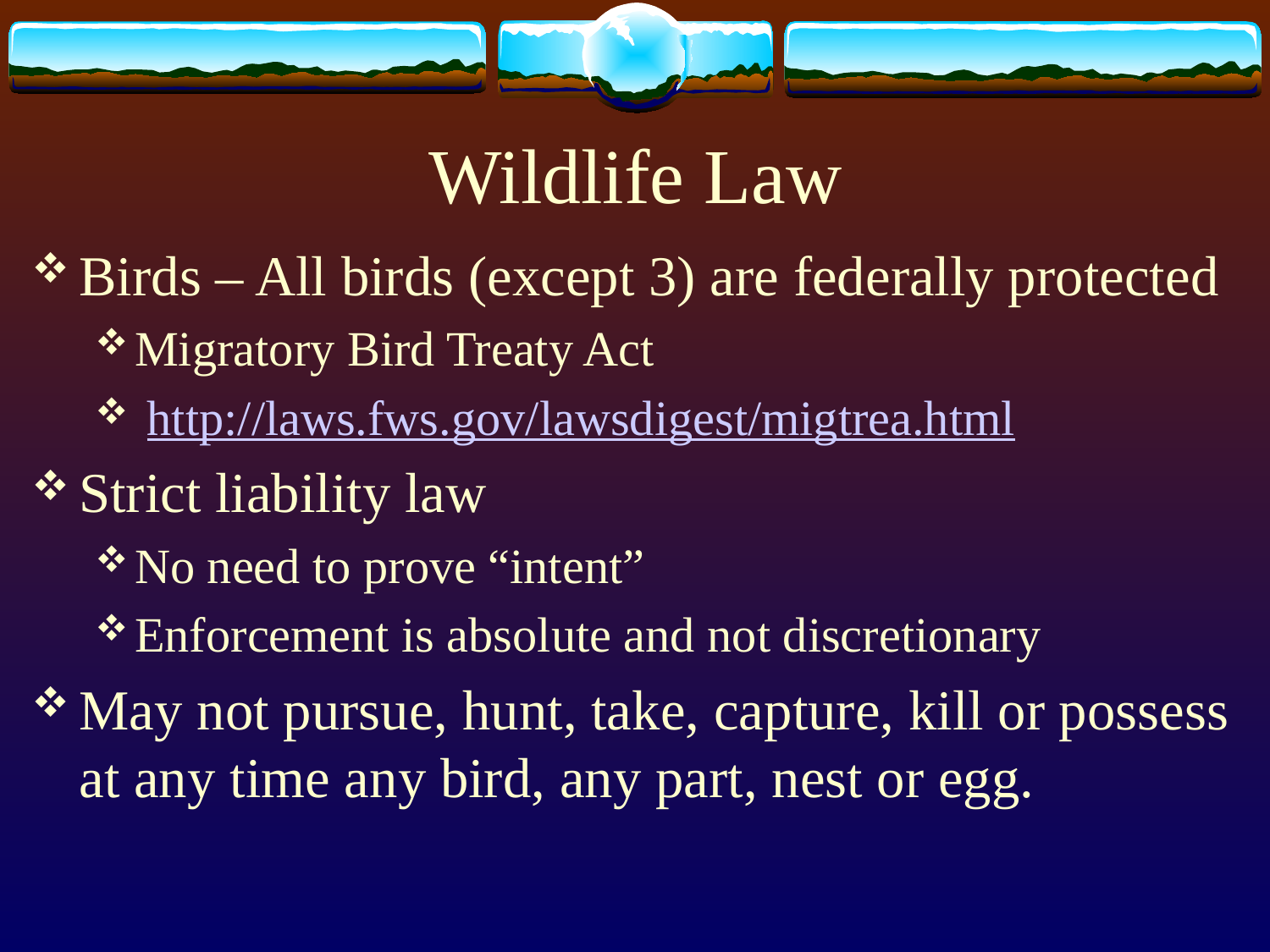

# Wildlife Law
Birds – All birds (except 3) are federally protected
Migratory Bird Treaty Act
 http://laws.fws.gov/lawsdigest/migtrea.html
Strict liability law
No need to prove “intent”
Enforcement is absolute and not discretionary
May not pursue, hunt, take, capture, kill or possess at any time any bird, any part, nest or egg.